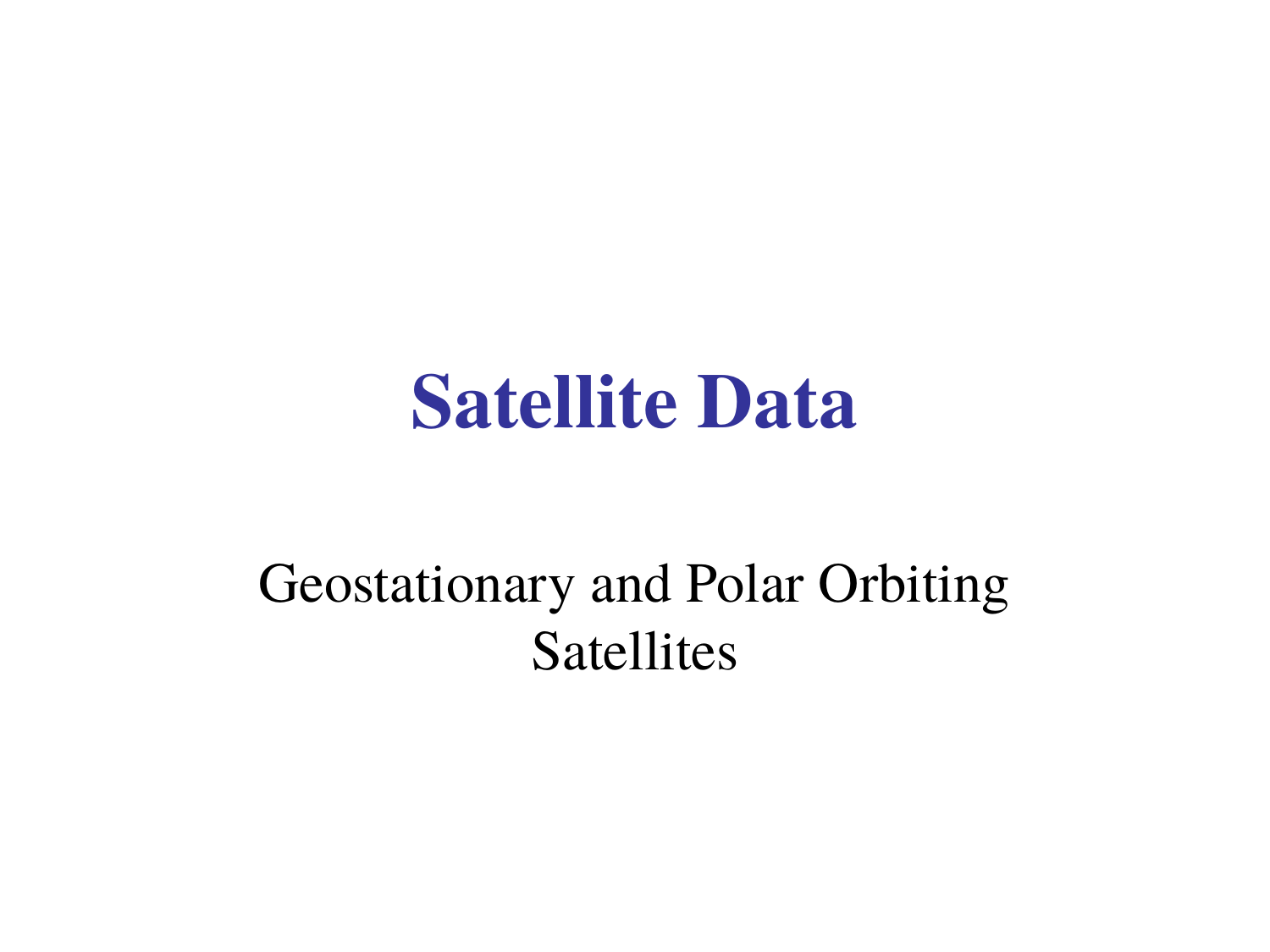

# Satellite Data
Geostationary and Polar Orbiting Satellites